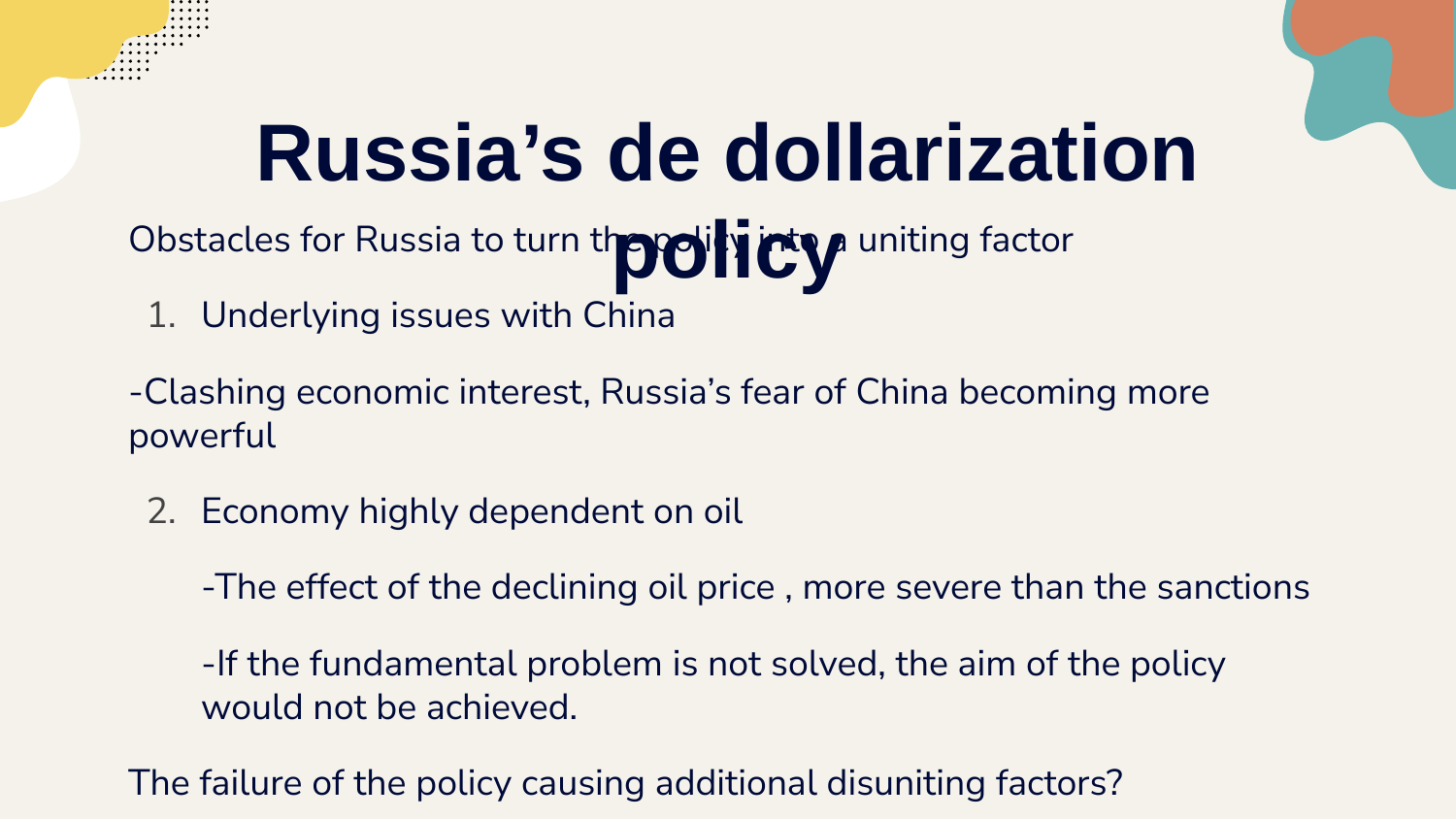

# Russia’s de dollarization policy
Obstacles for Russia to turn the policy into a uniting factor
Underlying issues with China
-Clashing economic interest, Russia’s fear of China becoming more powerful
Economy highly dependent on oil
-The effect of the declining oil price , more severe than the sanctions
-If the fundamental problem is not solved, the aim of the policy would not be achieved.
The failure of the policy causing additional disuniting factors?